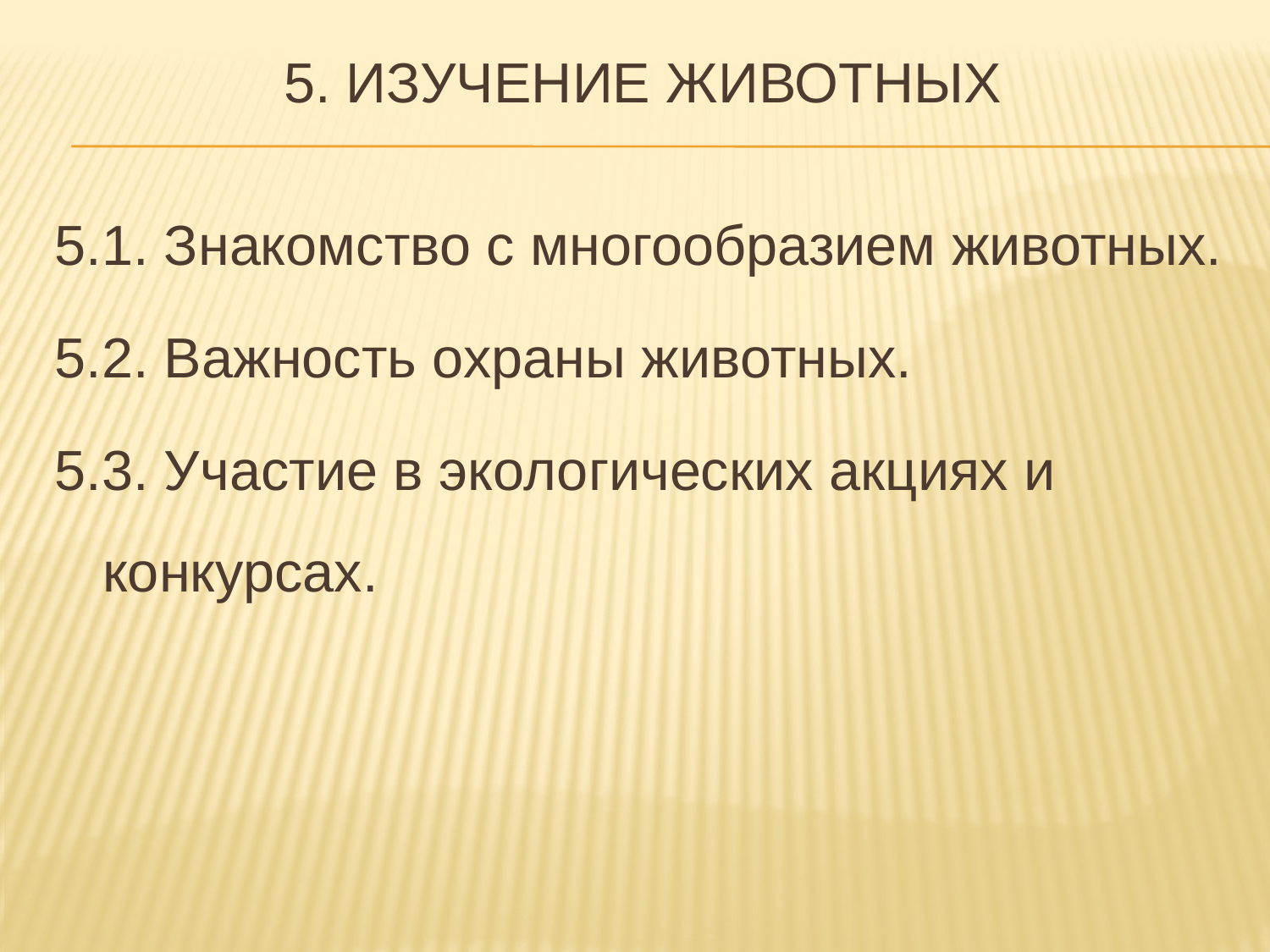

# 5. Изучение животных
5.1. Знакомство с многообразием животных.
5.2. Важность охраны животных.
5.3. Участие в экологических акциях и конкурсах.